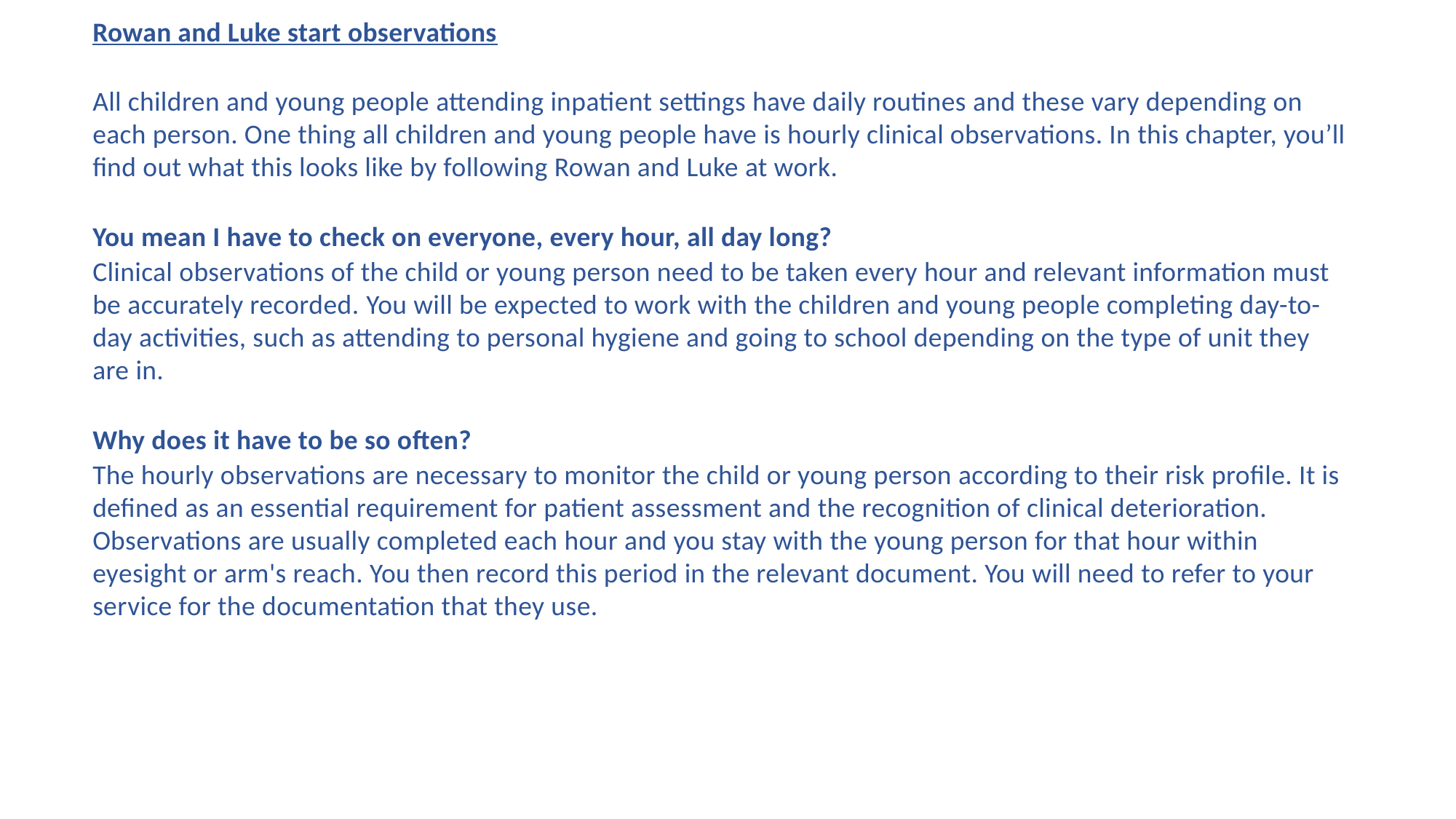

Rowan and Luke start observations

All children and young people attending inpatient settings have daily routines and these vary depending on each person. One thing all children and young people have is hourly clinical observations. In this chapter, you’ll find out what this looks like by following Rowan and Luke at work.

You mean I have to check on everyone, every hour, all day long?
Clinical observations of the child or young person need to be taken every hour and relevant information must be accurately recorded.​ ​You will be expected to work with the children and young people completing day-to-day activities, such as attending to personal hygiene and going to school depending on the type of unit they are in.​

Why does it have to be so often?
The hourly observations are necessary to monitor the child or young person according to their risk profile. It is defined as an essential requirement for patient assessment and the recognition of clinical deterioration. ​ ​Observations are usually completed each hour and you stay with the young person for that hour within eyesight or arm's reach. You then record this period in the relevant document. You will need to refer to your service for the documentation that they use. ​